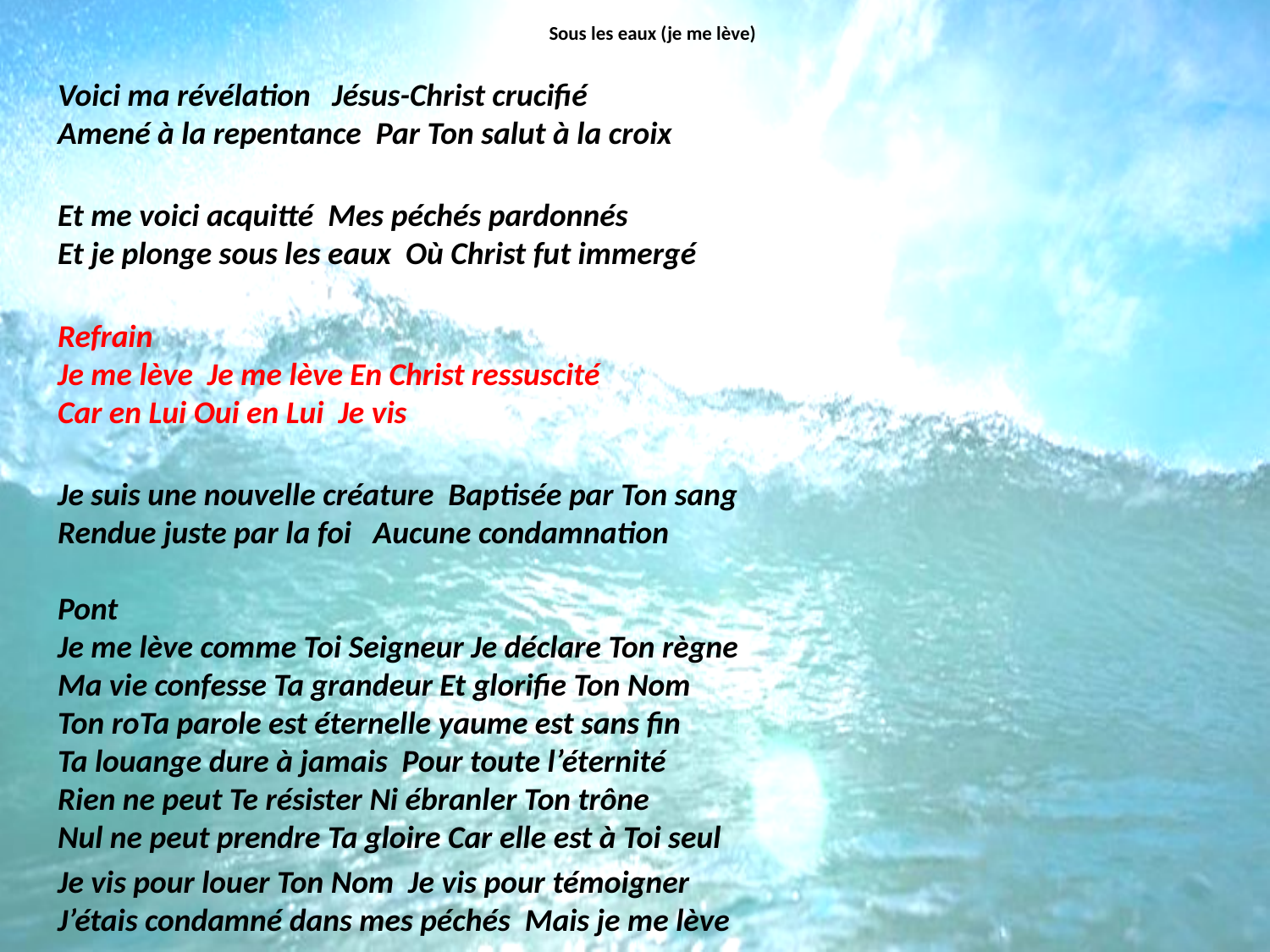

# Sous les eaux (je me lève)
Voici ma révélation   Jésus-Christ crucifié
Amené à la repentance  Par Ton salut à la croix
Et me voici acquitté  Mes péchés pardonnés
Et je plonge sous les eaux  Où Christ fut immergé
Refrain
Je me lève  Je me lève En Christ ressuscité
Car en Lui Oui en Lui  Je vis
Je suis une nouvelle créature  Baptisée par Ton sang
Rendue juste par la foi   Aucune condamnation
Pont
Je me lève comme Toi Seigneur Je déclare Ton règne
Ma vie confesse Ta grandeur Et glorifie Ton Nom
Ton roTa parole est éternelle yaume est sans fin
Ta louange dure à jamais  Pour toute l’éternité
Rien ne peut Te résister Ni ébranler Ton trône
Nul ne peut prendre Ta gloire Car elle est à Toi seul
Je vis pour louer Ton Nom  Je vis pour témoigner
J’étais condamné dans mes péchés  Mais je me lève